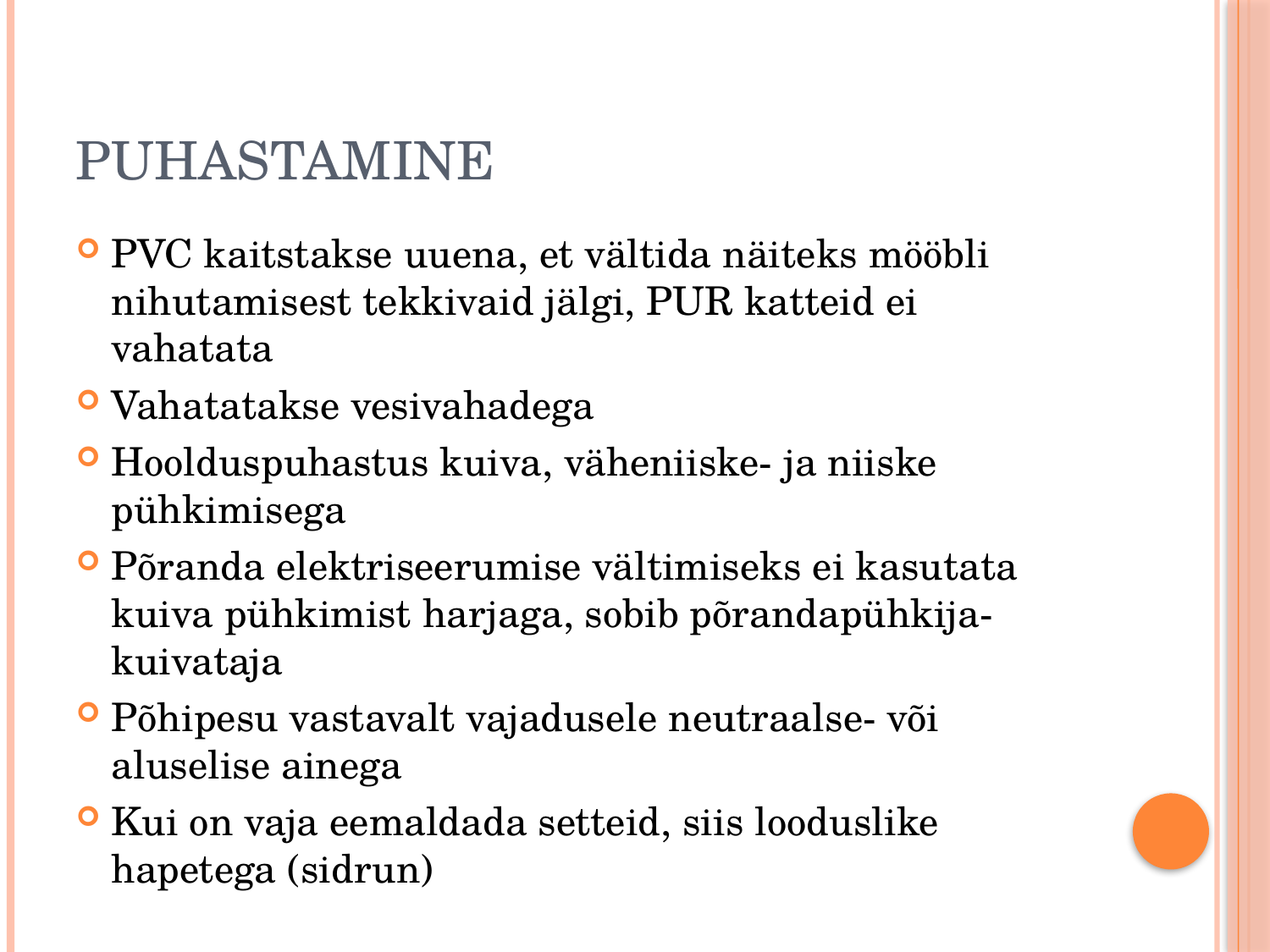

# puhastamine
PVC kaitstakse uuena, et vältida näiteks mööbli nihutamisest tekkivaid jälgi, PUR katteid ei vahatata
Vahatatakse vesivahadega
Hoolduspuhastus kuiva, väheniiske- ja niiske pühkimisega
Põranda elektriseerumise vältimiseks ei kasutata kuiva pühkimist harjaga, sobib põrandapühkija-kuivataja
Põhipesu vastavalt vajadusele neutraalse- või aluselise ainega
Kui on vaja eemaldada setteid, siis looduslike hapetega (sidrun)